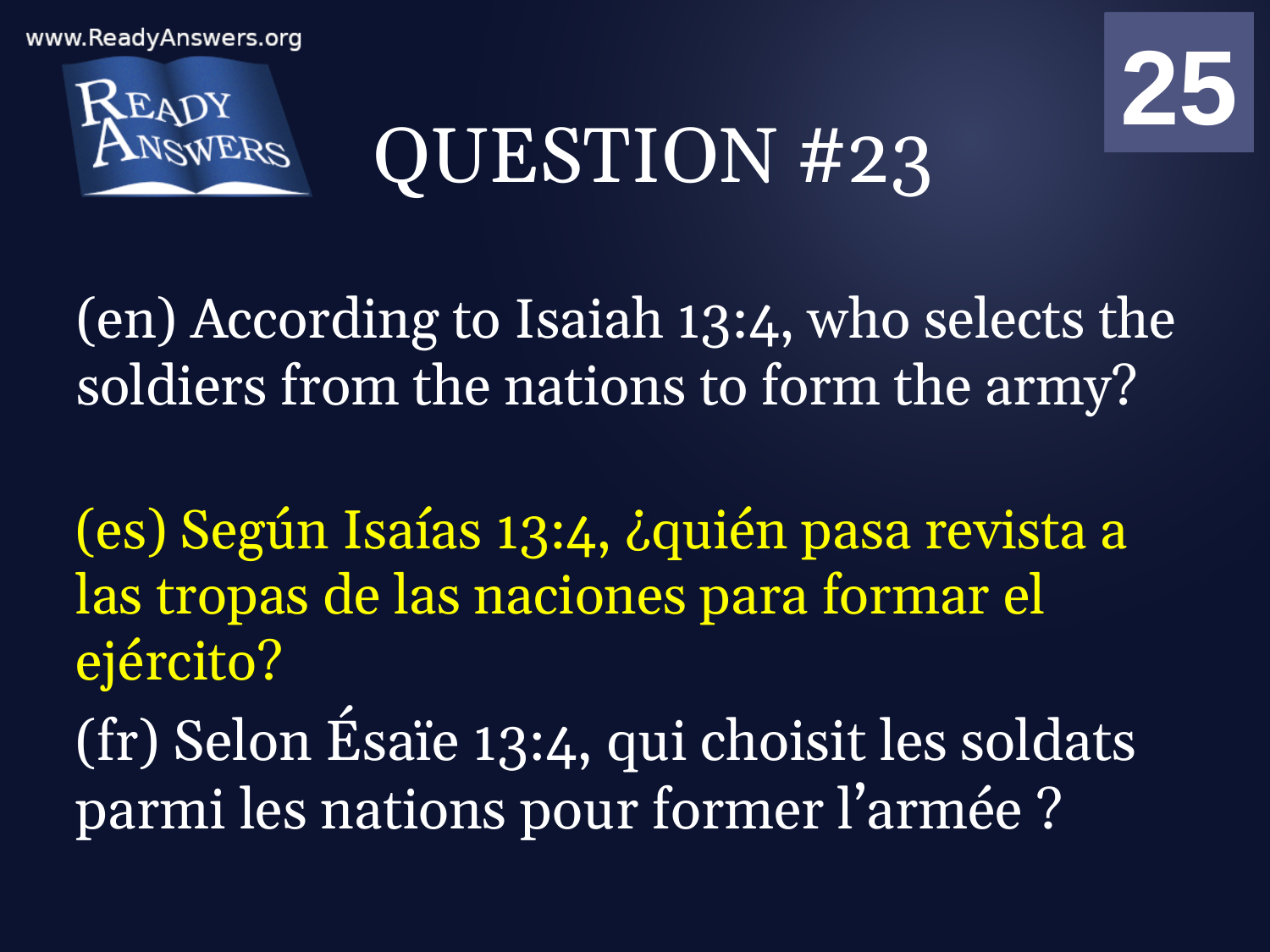

01
02
03
04
05
06
07
08
09
10
11
12
13
14
15
16
17
18
19
20
21
22
23
24
25
00
# QUESTION #23
(en) According to Isaiah 13:4, who selects the soldiers from the nations to form the army?
(es) Según Isaías 13:4, ¿quién pasa revista a las tropas de las naciones para formar el ejército?
(fr) Selon Ésaïe 13:4, qui choisit les soldats parmi les nations pour former l’armée ?